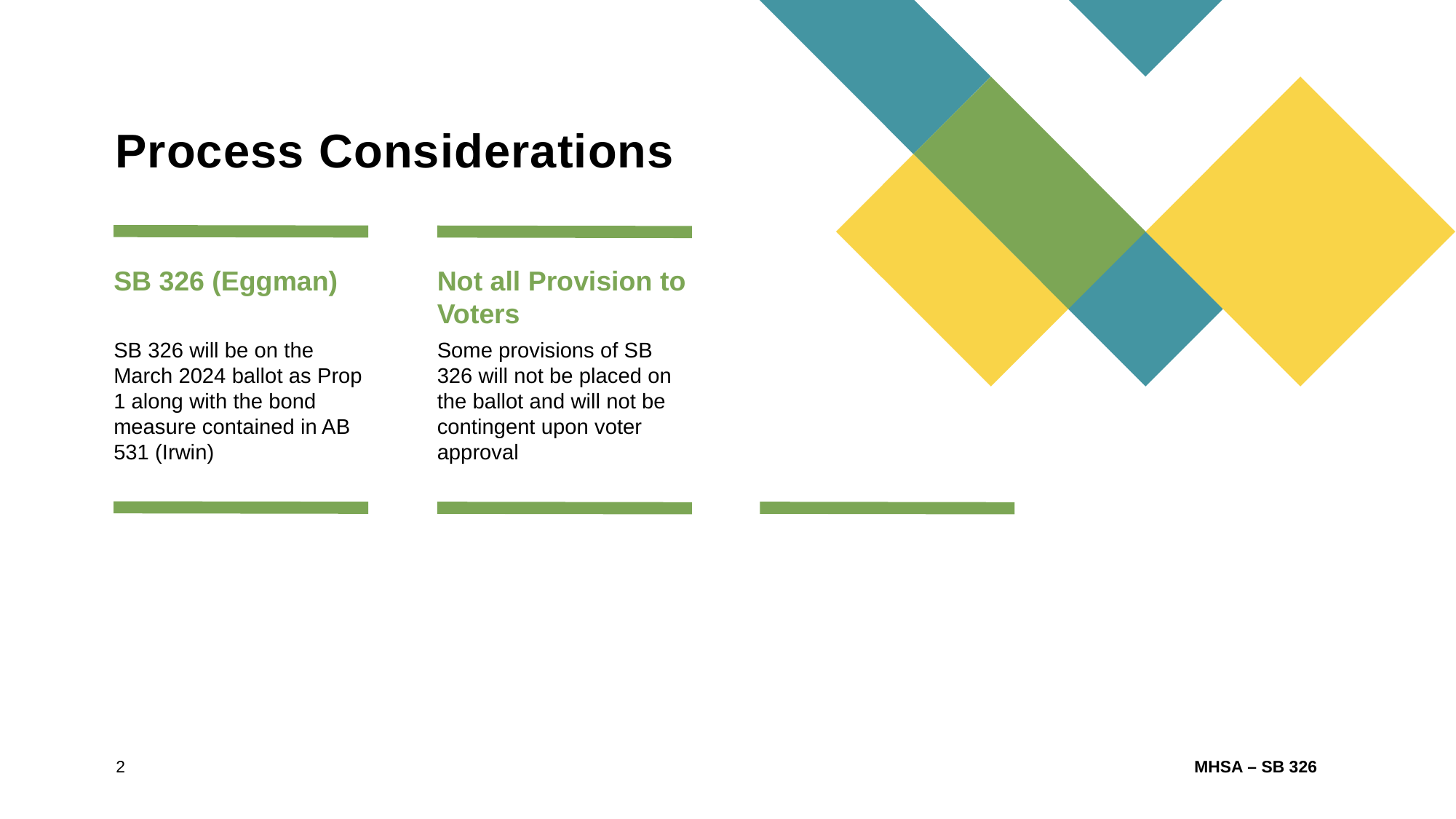

# Process Considerations
SB 326 (Eggman)
Not all Provision to Voters
SB 326 will be on the March 2024 ballot as Prop 1 along with the bond measure contained in AB 531 (Irwin)
Some provisions of SB 326 will not be placed on the ballot and will not be contingent upon voter approval
2
MHSA – SB 326